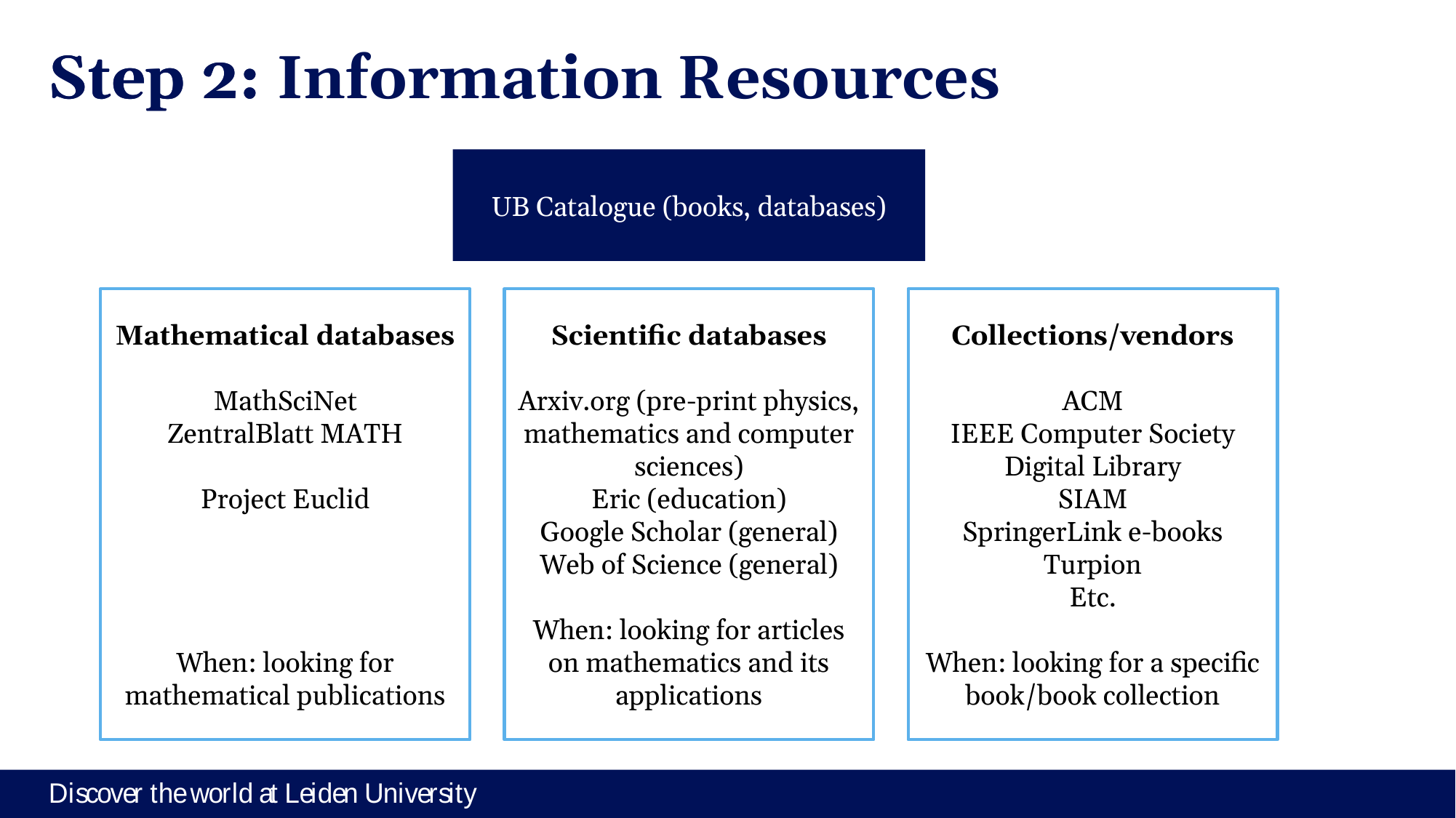

# Step 2:
Step 2: Information Resources
UB Catalogue (books, databases)

Mathematical databases

MathSciNet
ZentralBlatt MATH

Project Euclid

When: looking for mathematical publications
Scientific databases

Arxiv.org (pre-print physics, mathematics and computer sciences)
Eric (education)
Google Scholar (general)
Web of Science (general)

When: looking for articles on mathematics and its applications
Collections/vendors

ACM
IEEE Computer Society Digital Library
SIAM
SpringerLink e-books
Turpion
Etc.

When: looking for a specific book/book collection